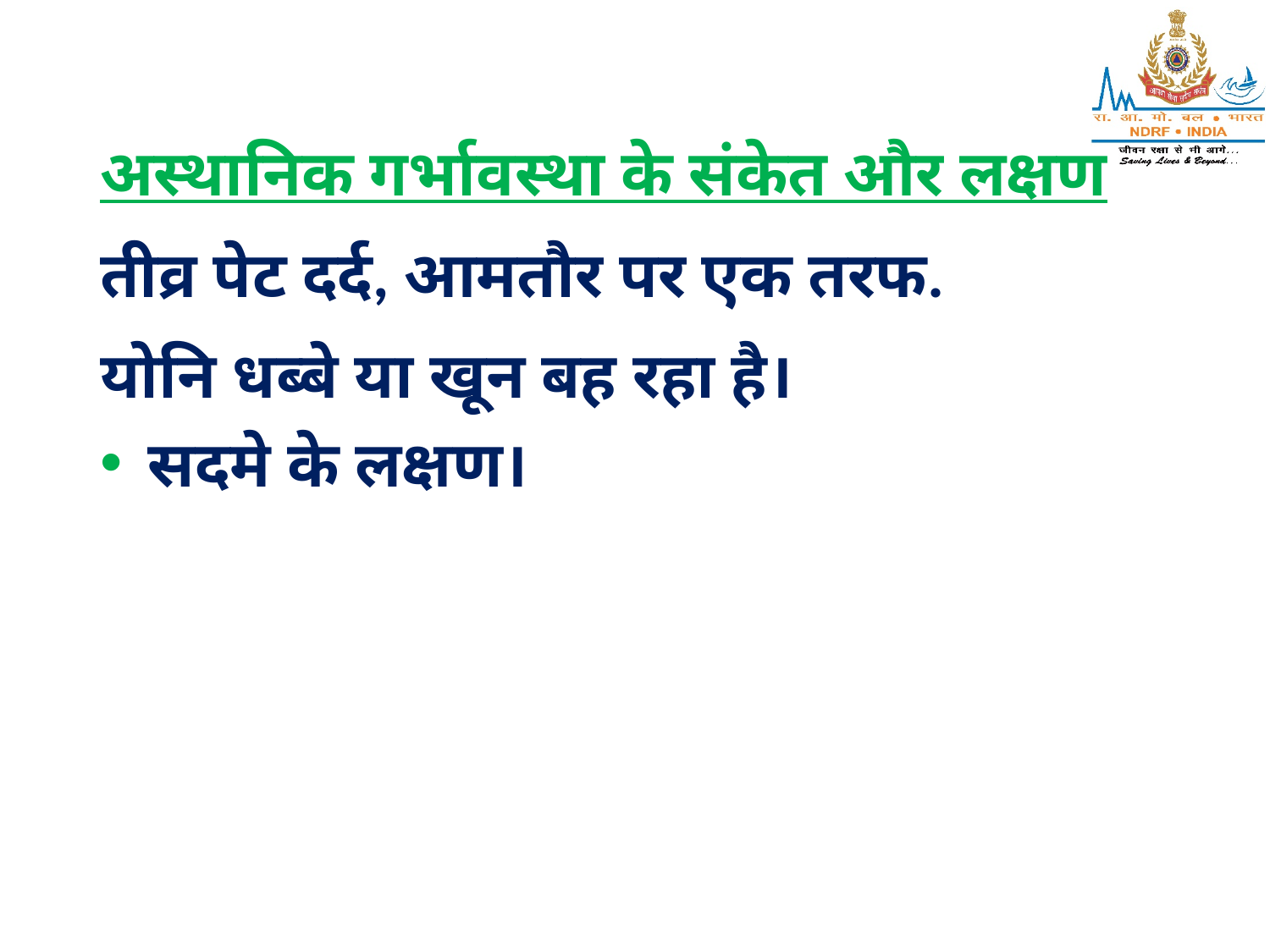

अस्थानिक गर्भावस्था के संकेत और लक्षण
तीव्र पेट दर्द, आमतौर पर एक तरफ.
योनि धब्बे या खून बह रहा है।
सदमे के लक्षण।